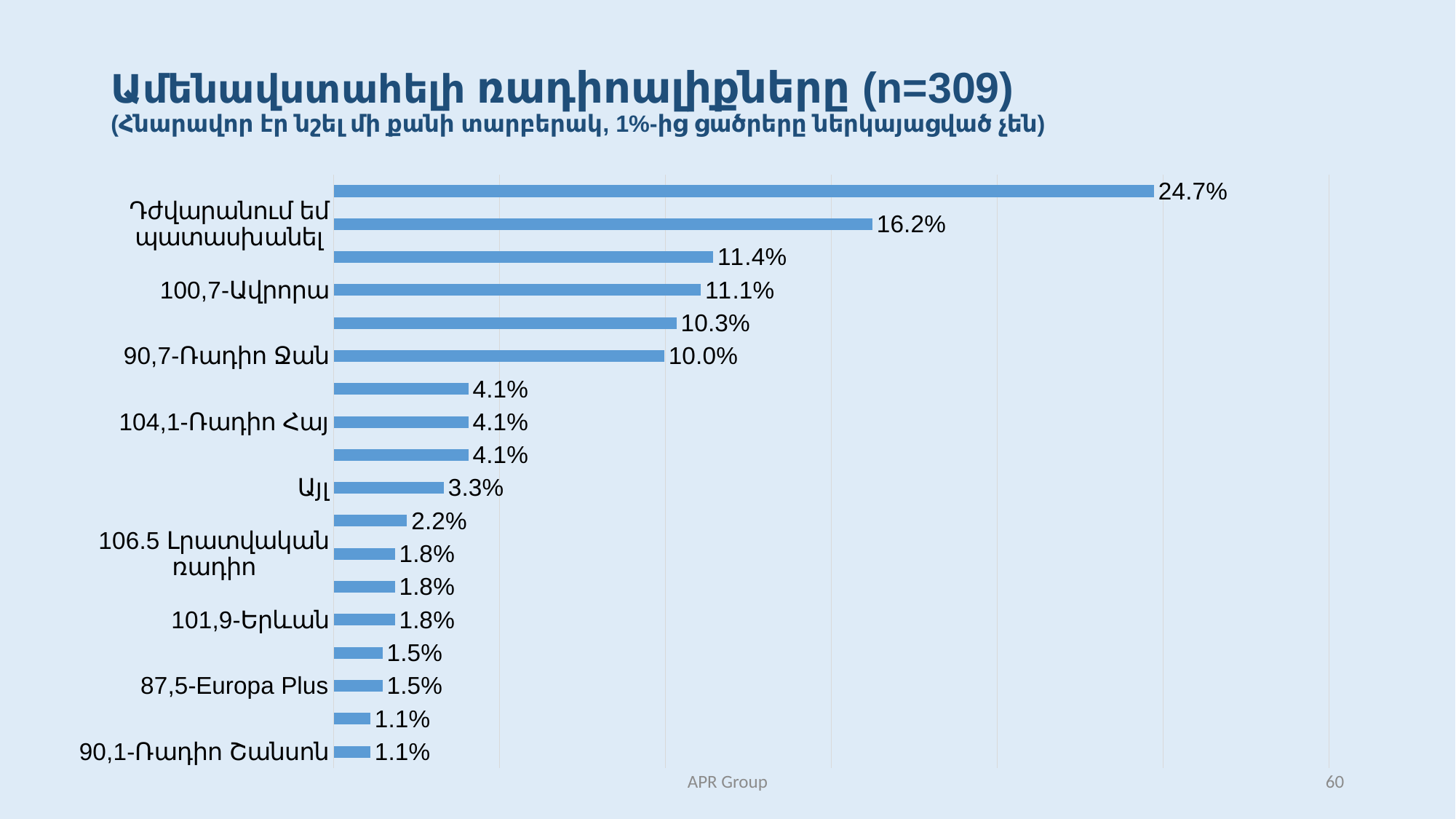

# Ամենավստահելի ռադիոալիքները (n=309) (Հնարավոր էր նշել մի քանի տարբերակ, 1%-ից ցածրերը ներկայացված չեն)

### Chart

| Category |  |
|---|---|
| 90,1-Ռադիո Շանսոն | 0.01107011070110701 |
| Բոլորին վստահում եմ  | 0.01107011070110701 |
| 87,5-Europa Plus | 0.014760147601476014 |
| 89,7-Ավտոռադիո | 0.014760147601476014 |
| 101,9-Երևան | 0.01845018450184502 |
| 104,9-Русское Радио | 0.01845018450184502 |
| 106.5 Լրատվական ռադիո | 0.01845018450184502 |
| 88,3-Kiss FM | 0.02214022140221402 |
| Այլ | 0.033210332103321034 |
| 103,0-Ռադիո Վան | 0.04059040590405904 |
| 104,1-Ռադիո Հայ | 0.04059040590405904 |
| 105,5 FM | 0.04059040590405904 |
| 90,7-Ռադիո Ջան | 0.0996309963099631 |
| Ազատություն ռադիոկայան | 0.1033210332103321 |
| 100,7-Ավրորա | 0.11070110701107011 |
| 107,7-Հանրային Ռադիո | 0.11439114391143912 |
| Դժվարանում եմ պատասխանել | 0.16236162361623616 |
| Ոչ մեկին | 0.24723247232472326 |
APR Group
60